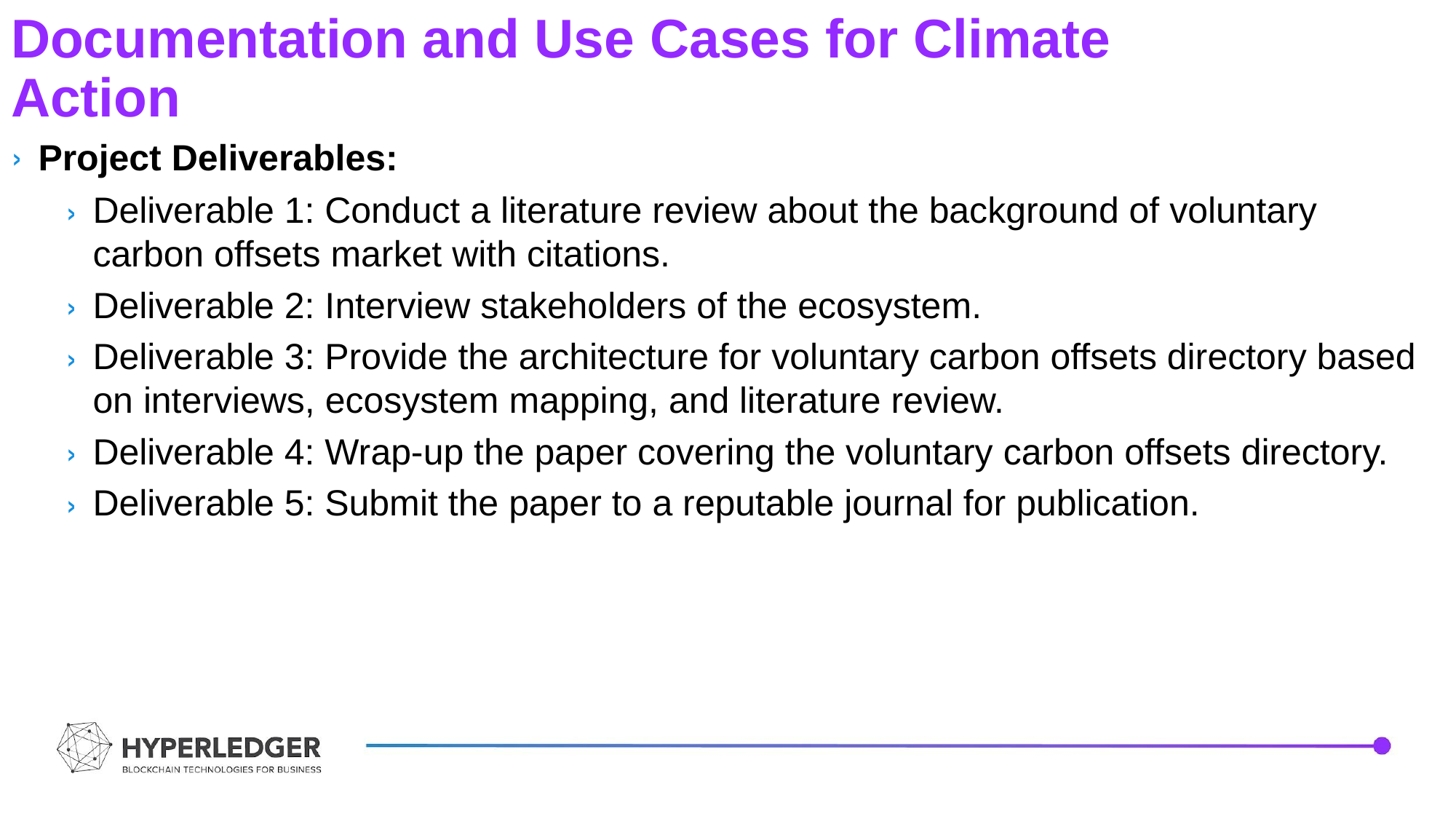

Documentation and Use Cases for Climate Action
Project Deliverables:
Deliverable 1: Conduct a literature review about the background of voluntary carbon offsets market with citations.
Deliverable 2: Interview stakeholders of the ecosystem.
Deliverable 3: Provide the architecture for voluntary carbon offsets directory based on interviews, ecosystem mapping, and literature review.
Deliverable 4: Wrap-up the paper covering the voluntary carbon offsets directory.
Deliverable 5: Submit the paper to a reputable journal for publication.